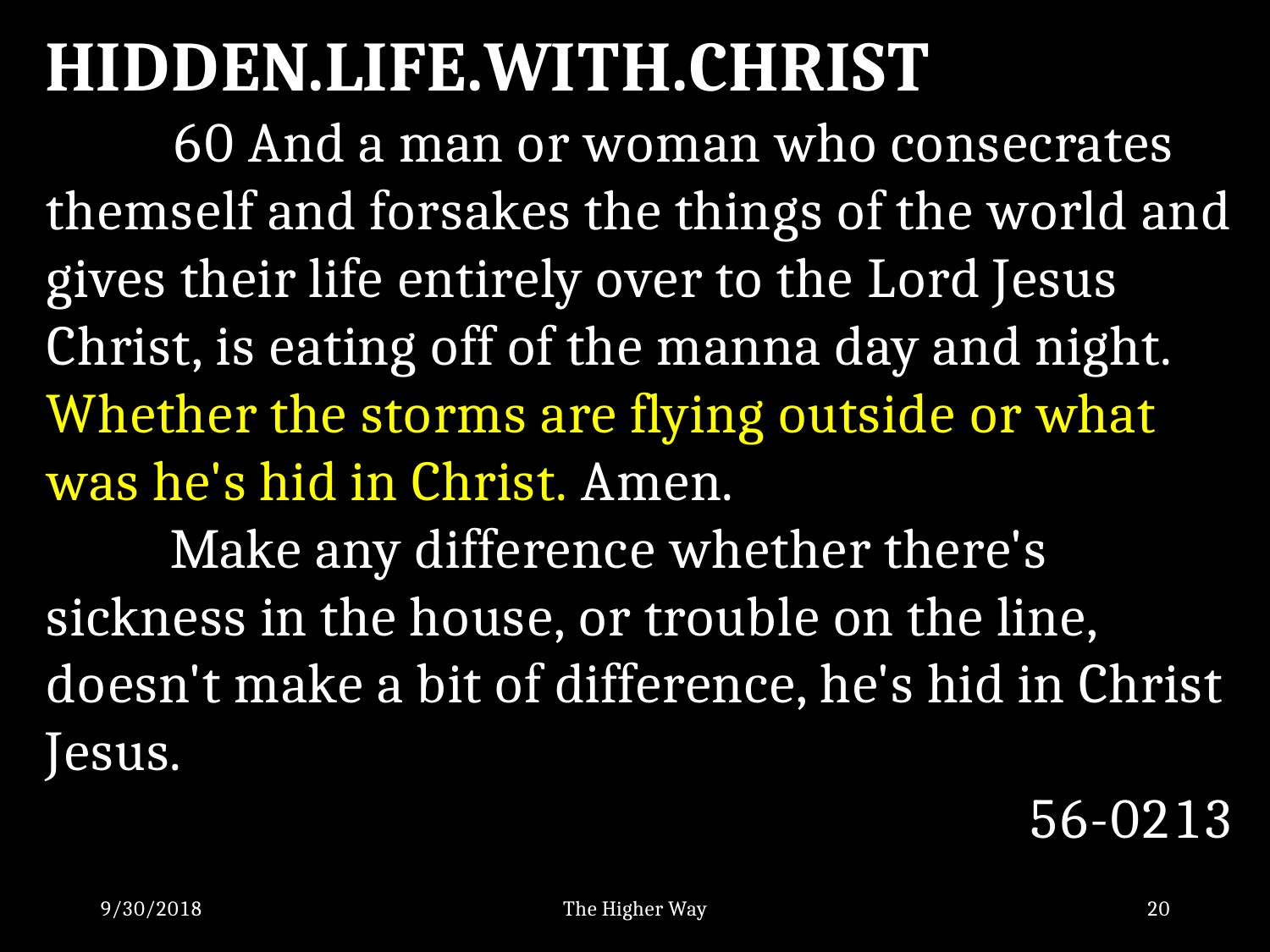

HIDDEN.LIFE.WITH.CHRIST
	60 And a man or woman who consecrates themself and forsakes the things of the world and gives their life entirely over to the Lord Jesus Christ, is eating off of the manna day and night. Whether the storms are flying outside or what was he's hid in Christ. Amen.
	Make any difference whether there's sickness in the house, or trouble on the line, doesn't make a bit of difference, he's hid in Christ Jesus.
56-0213
9/30/2018
The Higher Way
20